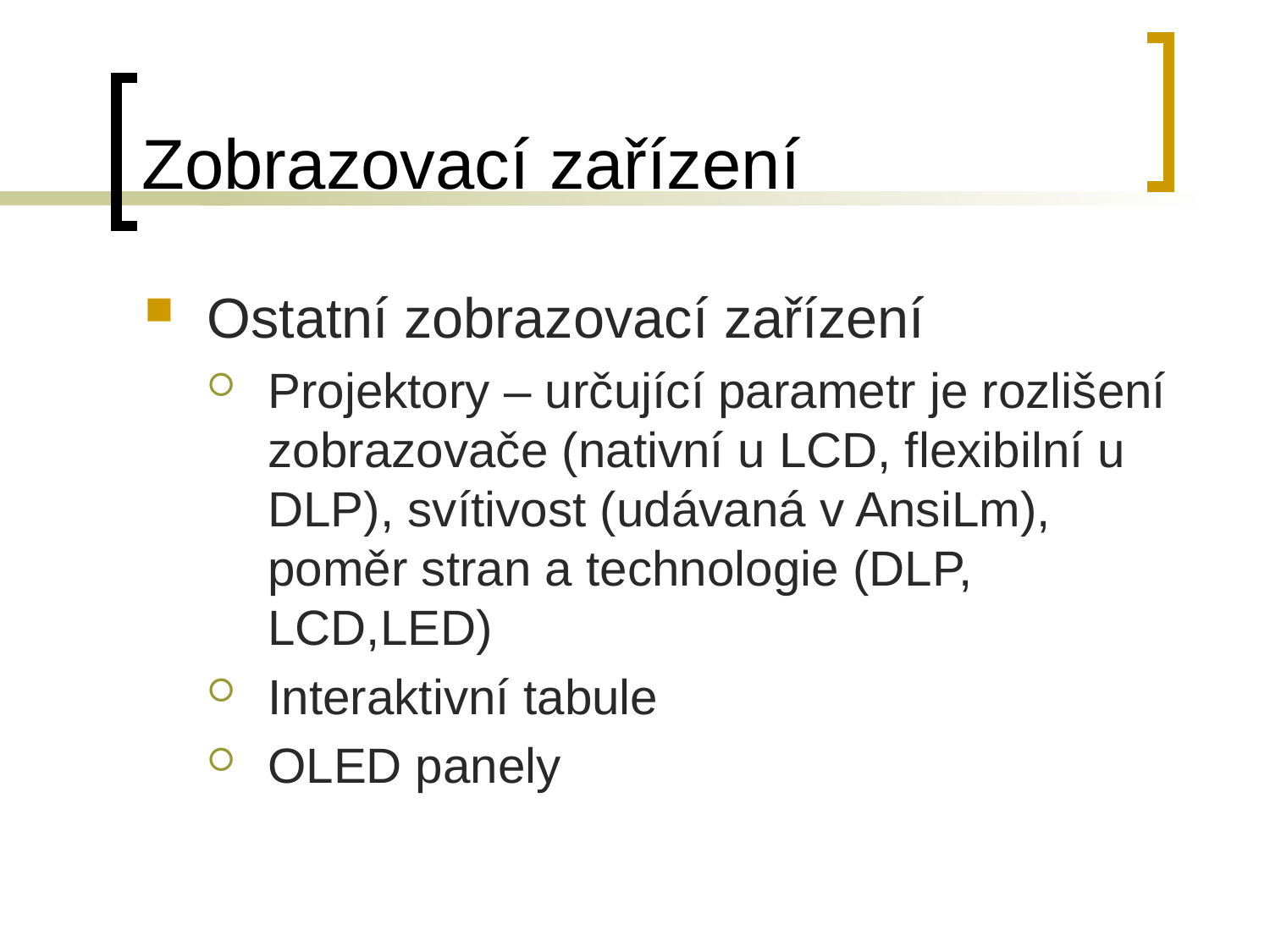

# Zobrazovací zařízení
Ostatní zobrazovací zařízení
Projektory – určující parametr je rozlišení zobrazovače (nativní u LCD, flexibilní u DLP), svítivost (udávaná v AnsiLm), poměr stran a technologie (DLP, LCD,LED)
Interaktivní tabule
OLED panely